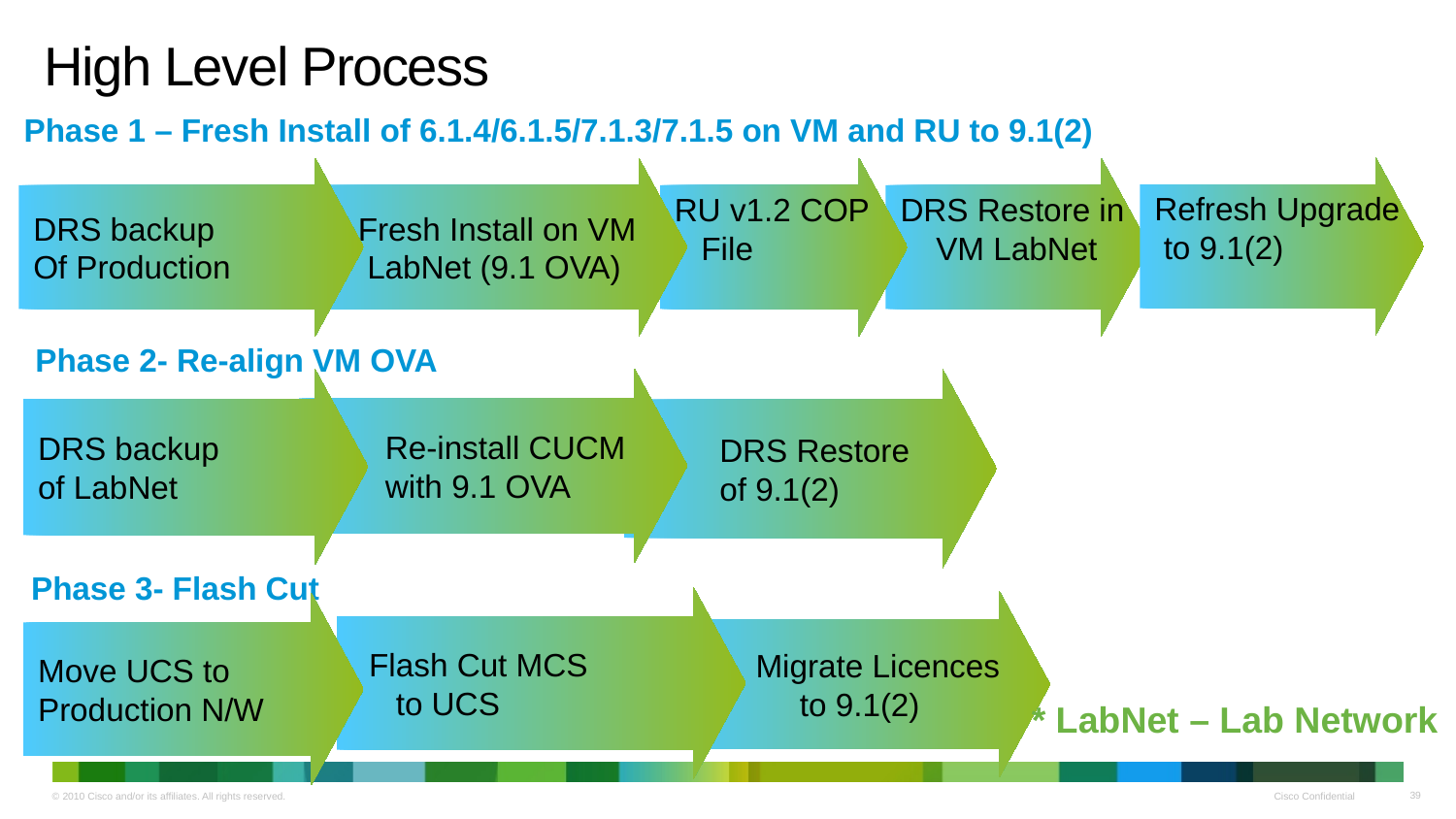

# High Level Process
Phase 1 – Fresh Install of 6.1.4/6.1.5/7.1.3/7.1.5 on VM and RU to 9.1(2)

Refresh Upgrade
 to 9.1(2)

DRS Restore in
    VM LabNet

     Fresh Install on VM
      LabNet (9.1 OVA)

RU v1.2 COP
   File

DRS backup
Of Production
Phase 2- Re-align VM OVA
        Re-install CUCM
        with 9.1 OVA
DRS backup
of LabNet
         DRS Restore
         of 9.1(2)
  Phase 3- Flash Cut
  Flash Cut MCS
     to UCS
	     Migrate Licences
            to 9.1(2)
Move UCS to
Production N/W
* LabNet – Lab Network